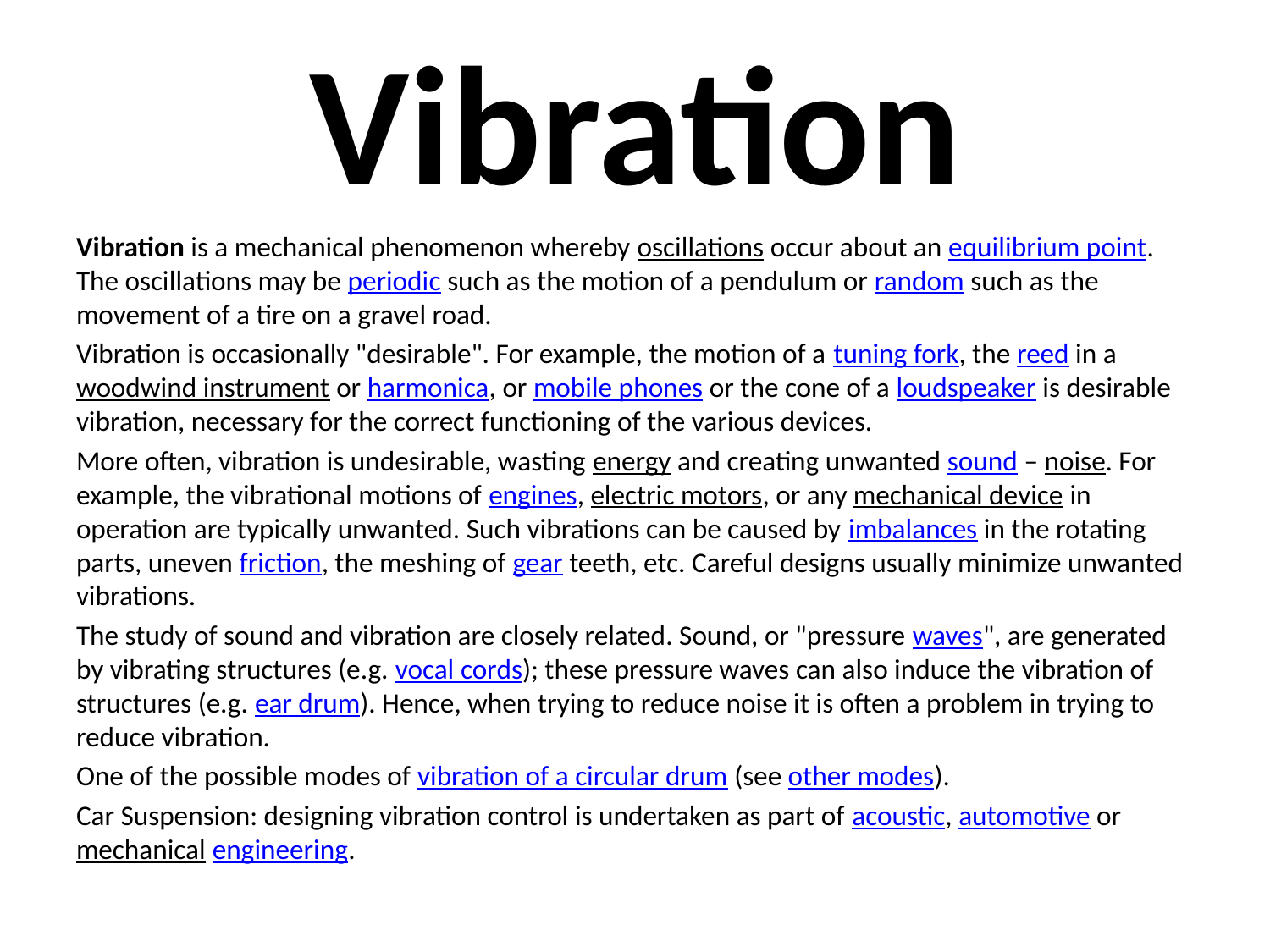

# Vibration
Vibration is a mechanical phenomenon whereby oscillations occur about an equilibrium point. The oscillations may be periodic such as the motion of a pendulum or random such as the movement of a tire on a gravel road.
Vibration is occasionally "desirable". For example, the motion of a tuning fork, the reed in a woodwind instrument or harmonica, or mobile phones or the cone of a loudspeaker is desirable vibration, necessary for the correct functioning of the various devices.
More often, vibration is undesirable, wasting energy and creating unwanted sound – noise. For example, the vibrational motions of engines, electric motors, or any mechanical device in operation are typically unwanted. Such vibrations can be caused by imbalances in the rotating parts, uneven friction, the meshing of gear teeth, etc. Careful designs usually minimize unwanted vibrations.
The study of sound and vibration are closely related. Sound, or "pressure waves", are generated by vibrating structures (e.g. vocal cords); these pressure waves can also induce the vibration of structures (e.g. ear drum). Hence, when trying to reduce noise it is often a problem in trying to reduce vibration.
One of the possible modes of vibration of a circular drum (see other modes).
Car Suspension: designing vibration control is undertaken as part of acoustic, automotive or mechanical engineering.